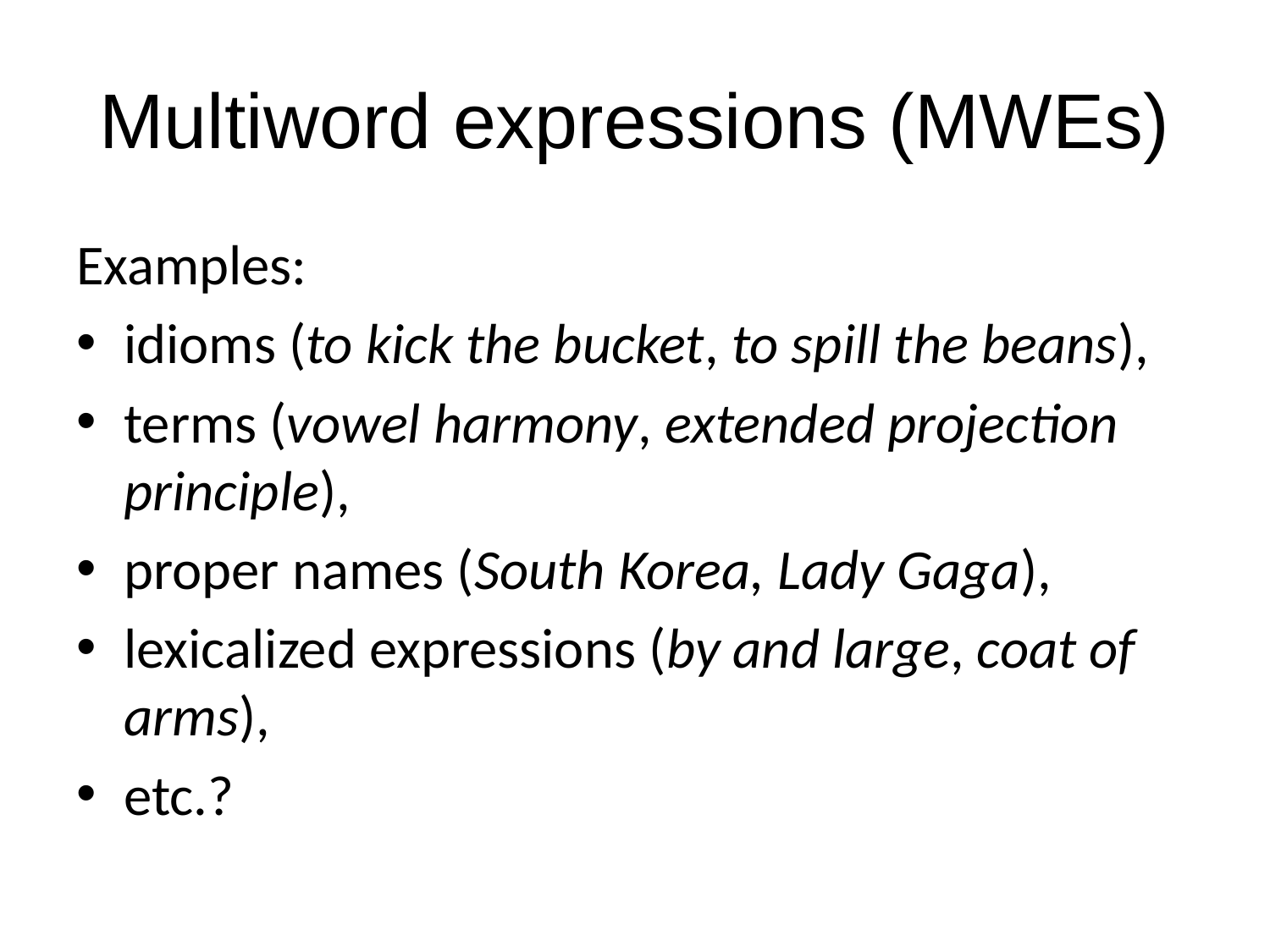

# Multiword expressions (MWEs)
Examples:
idioms (to kick the bucket, to spill the beans),
terms (vowel harmony, extended projection principle),
proper names (South Korea, Lady Gaga),
lexicalized expressions (by and large, coat of arms),
etc.?